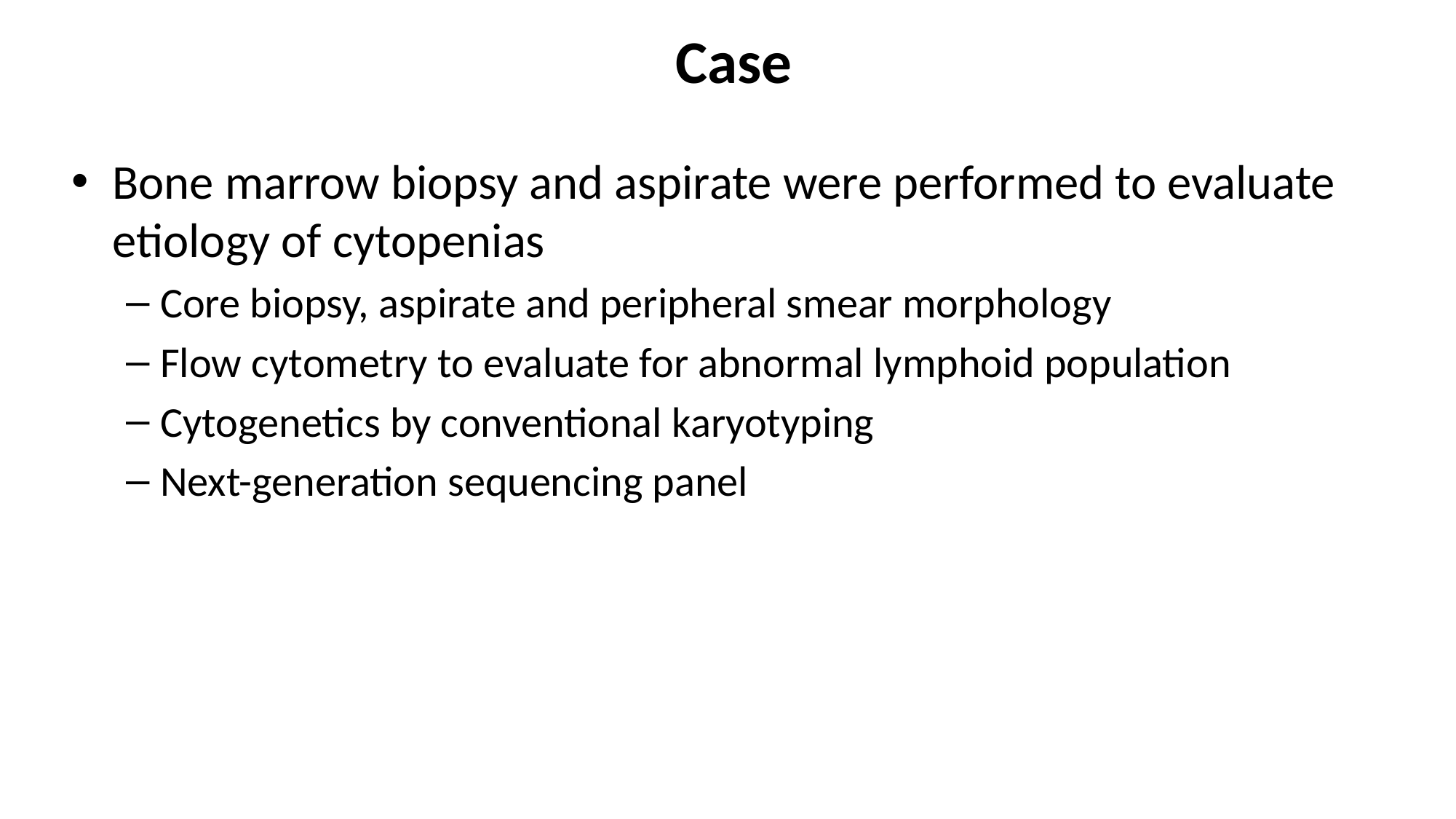

# Case
Bone marrow biopsy and aspirate were performed to evaluate etiology of cytopenias
Core biopsy, aspirate and peripheral smear morphology
Flow cytometry to evaluate for abnormal lymphoid population
Cytogenetics by conventional karyotyping
Next-generation sequencing panel